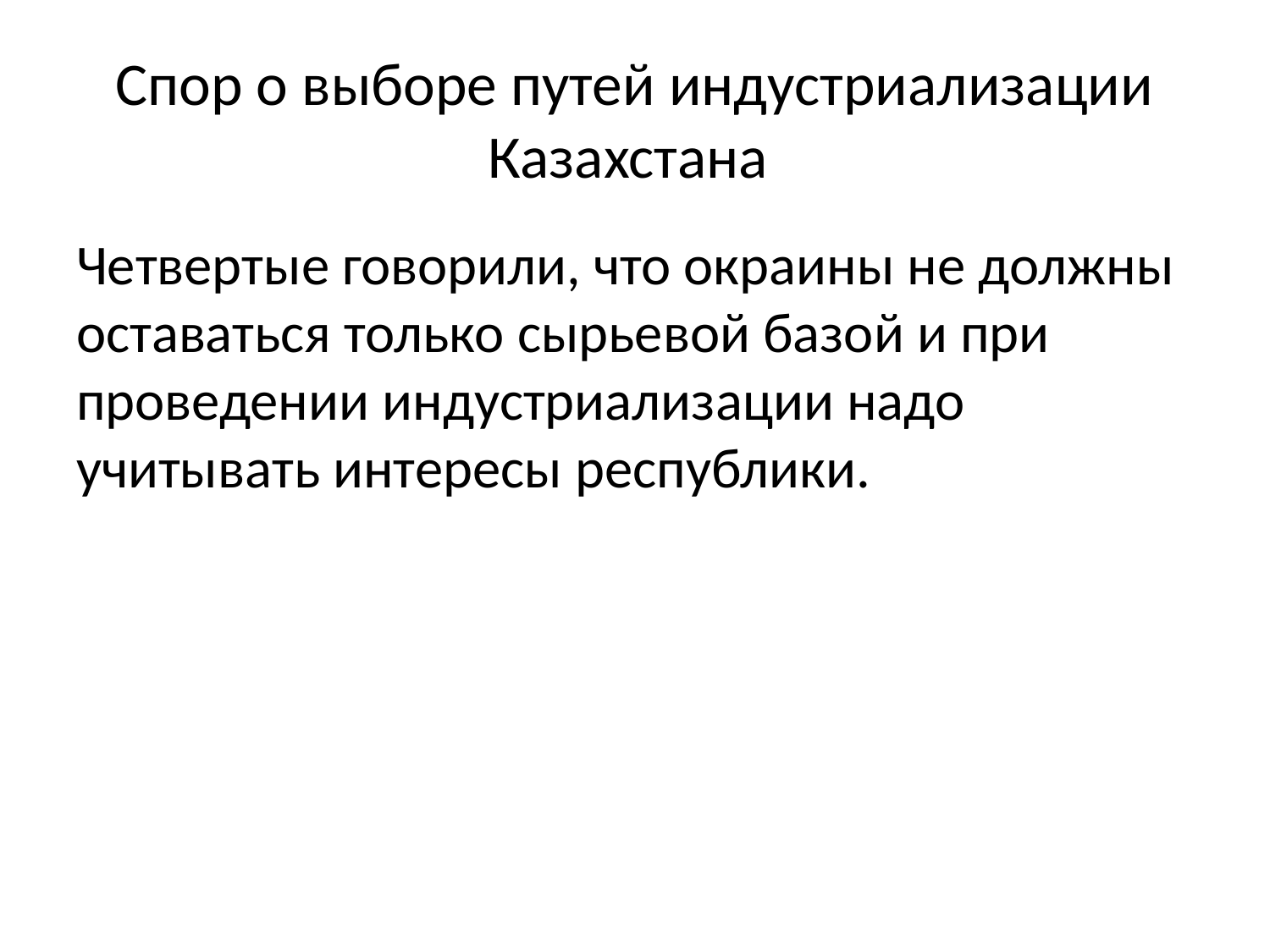

# Спор о выборе путей индустриализации Казахстана
Четвертые говорили, что окраины не должны оставаться только сырьевой базой и при проведении индустриализации надо учитывать интересы республики.